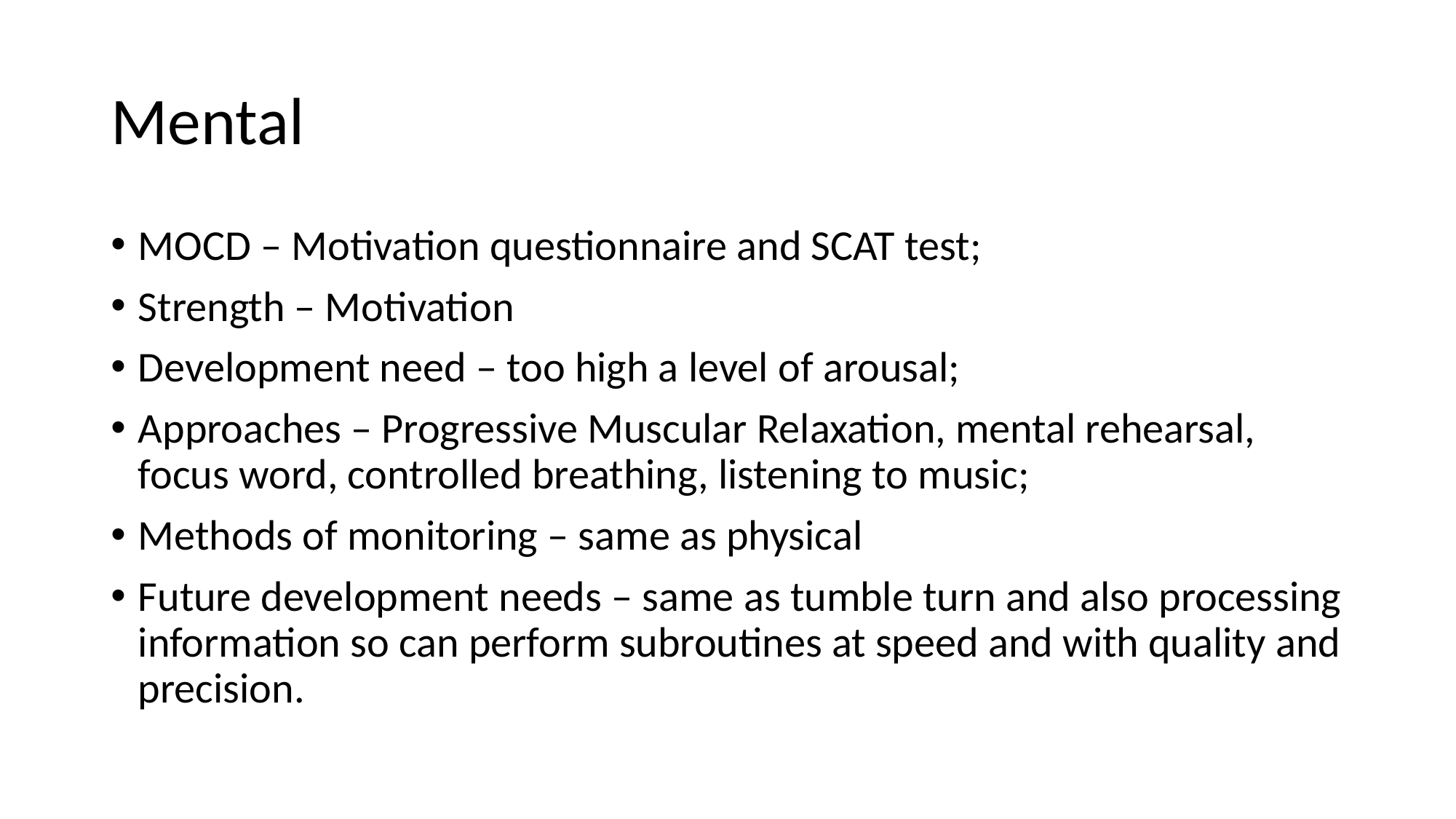

# Mental
MOCD – Motivation questionnaire and SCAT test;
Strength – Motivation
Development need – too high a level of arousal;
Approaches – Progressive Muscular Relaxation, mental rehearsal, focus word, controlled breathing, listening to music;
Methods of monitoring – same as physical
Future development needs – same as tumble turn and also processing information so can perform subroutines at speed and with quality and precision.